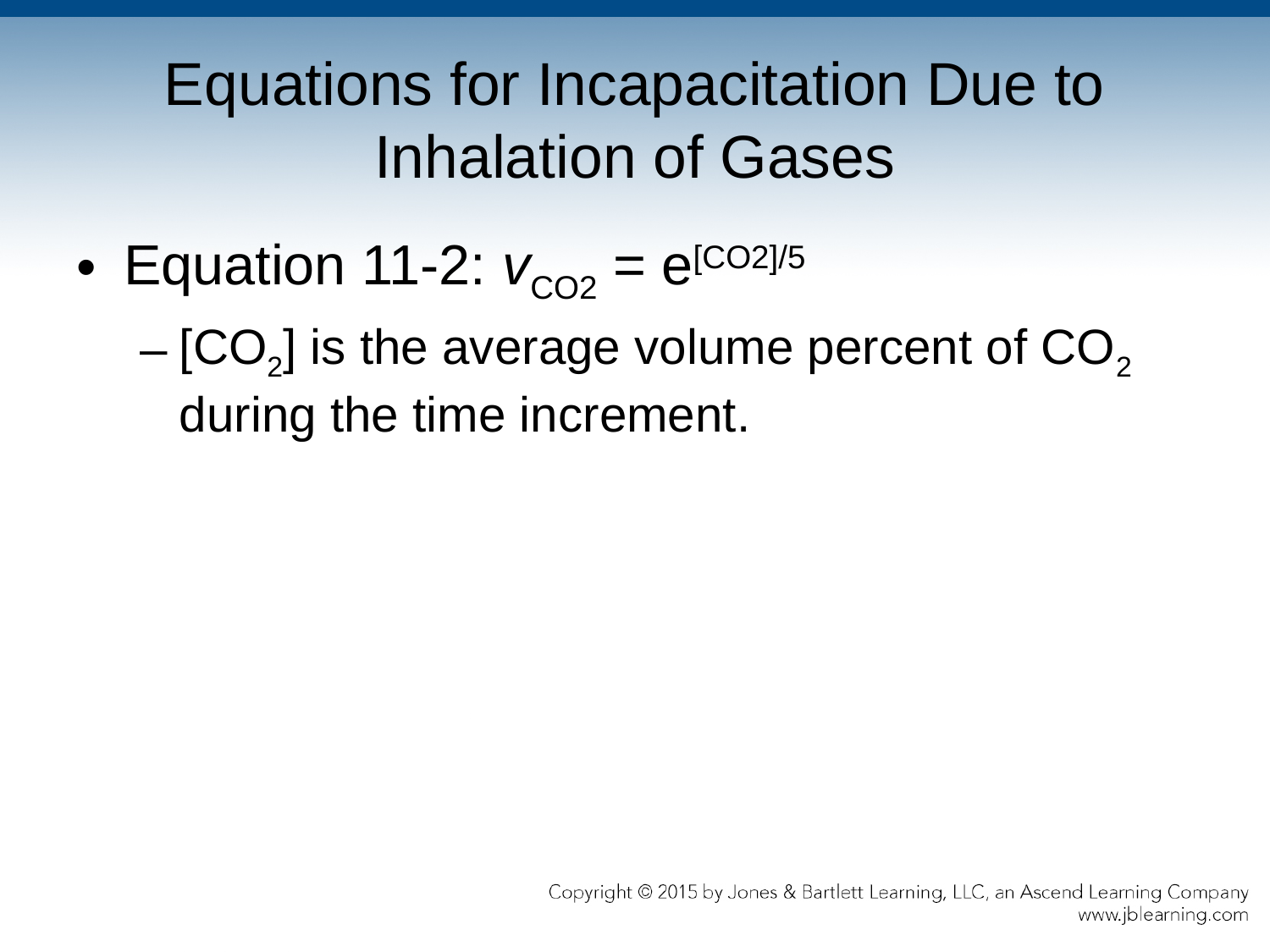

# Equations for Incapacitation Due to Inhalation of Gases
Equation 11-2: vCO2 = e[CO2]/5
[CO2] is the average volume percent of CO2 during the time increment.